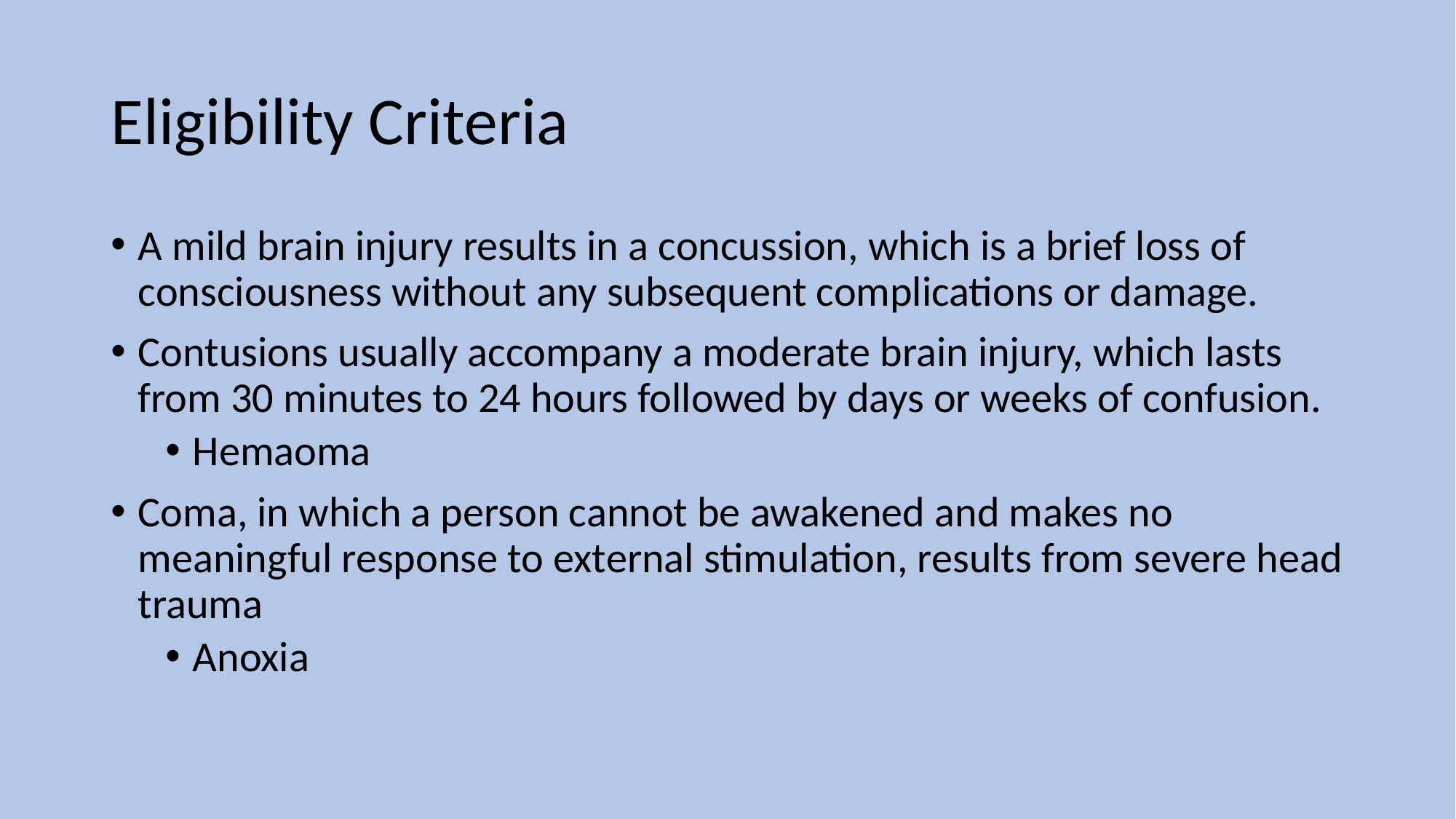

# Eligibility Criteria
A mild brain injury results in a concussion, which is a brief loss of consciousness without any subsequent complications or damage.
Contusions usually accompany a moderate brain injury, which lasts from 30 minutes to 24 hours followed by days or weeks of confusion.
Hemaoma
Coma, in which a person cannot be awakened and makes no meaningful response to external stimulation, results from severe head trauma
Anoxia